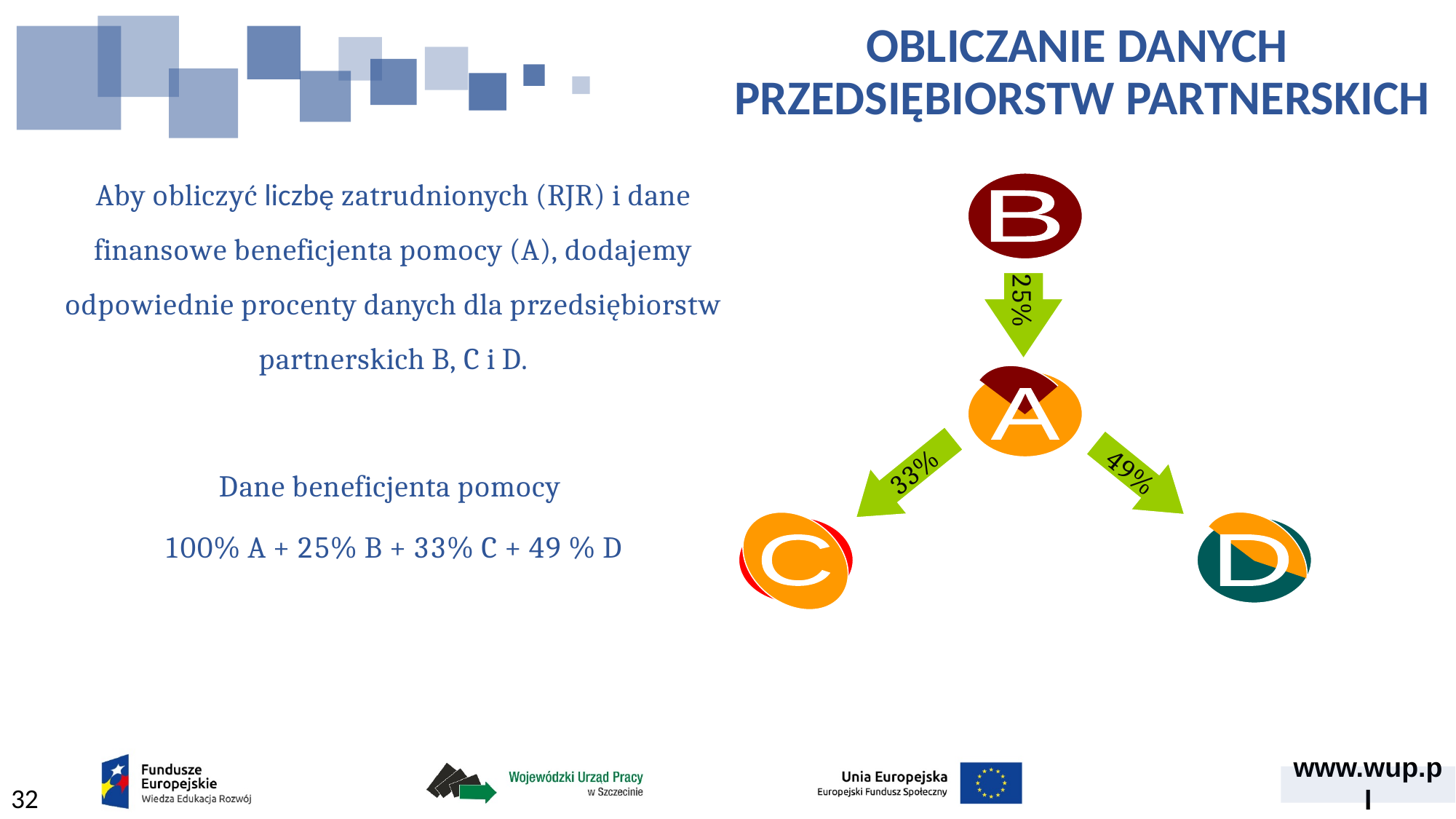

OBLICZANIE DANYCH
PRZEDSIĘBIORSTW PARTNERSKICH
Aby obliczyć liczbę zatrudnionych (RJR) i dane finansowe beneficjenta pomocy (A), dodajemy odpowiednie procenty danych dla przedsiębiorstw partnerskich B, C i D.

Dane beneficjenta pomocy
100% A + 25% B + 33% C + 49 % D

B
25%

A
49%
33%

C
D
32